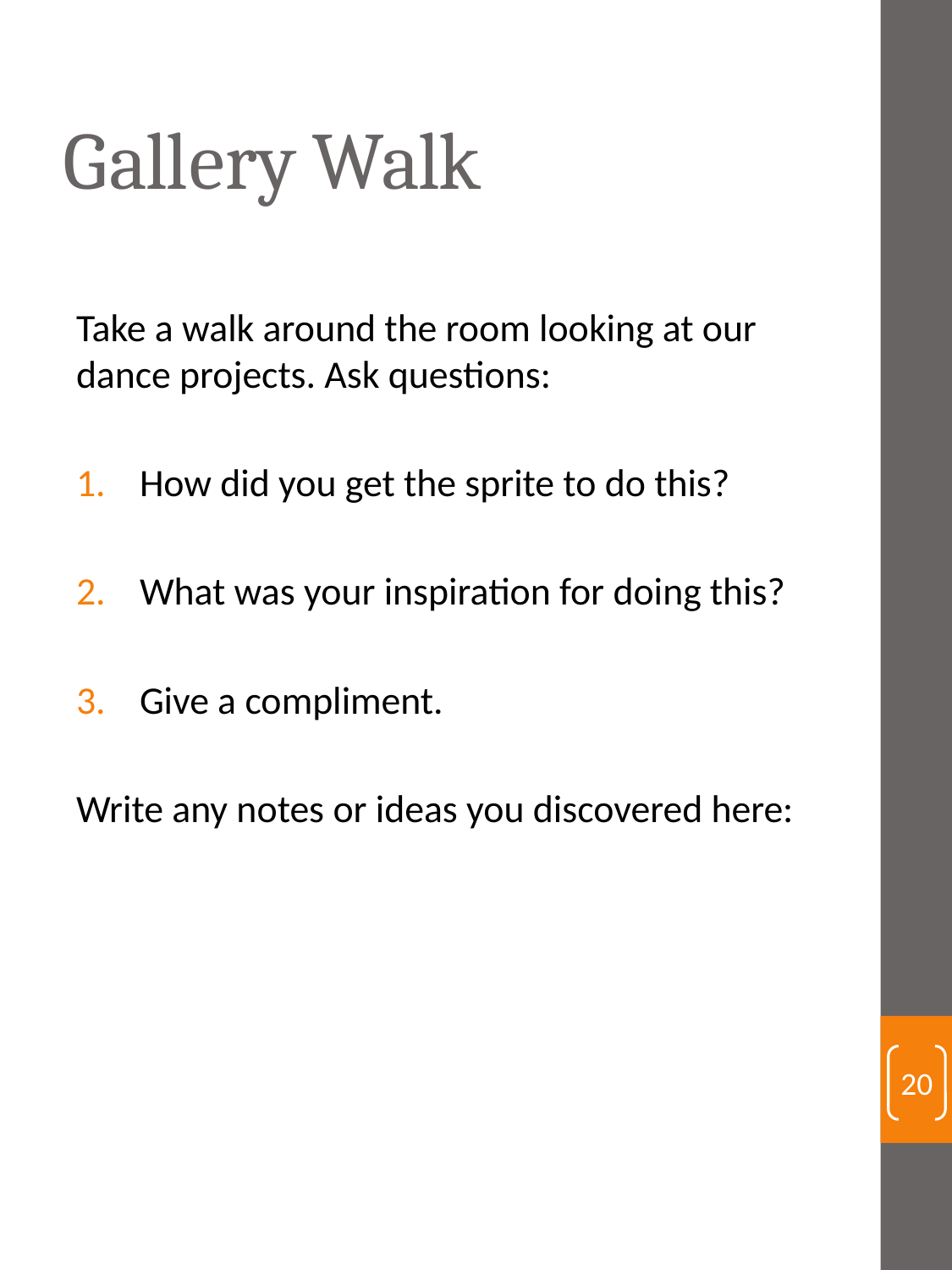

# Gallery Walk
Take a walk around the room looking at our dance projects. Ask questions:

How did you get the sprite to do this?

What was your inspiration for doing this?

Give a compliment.

Write any notes or ideas you discovered here:
20